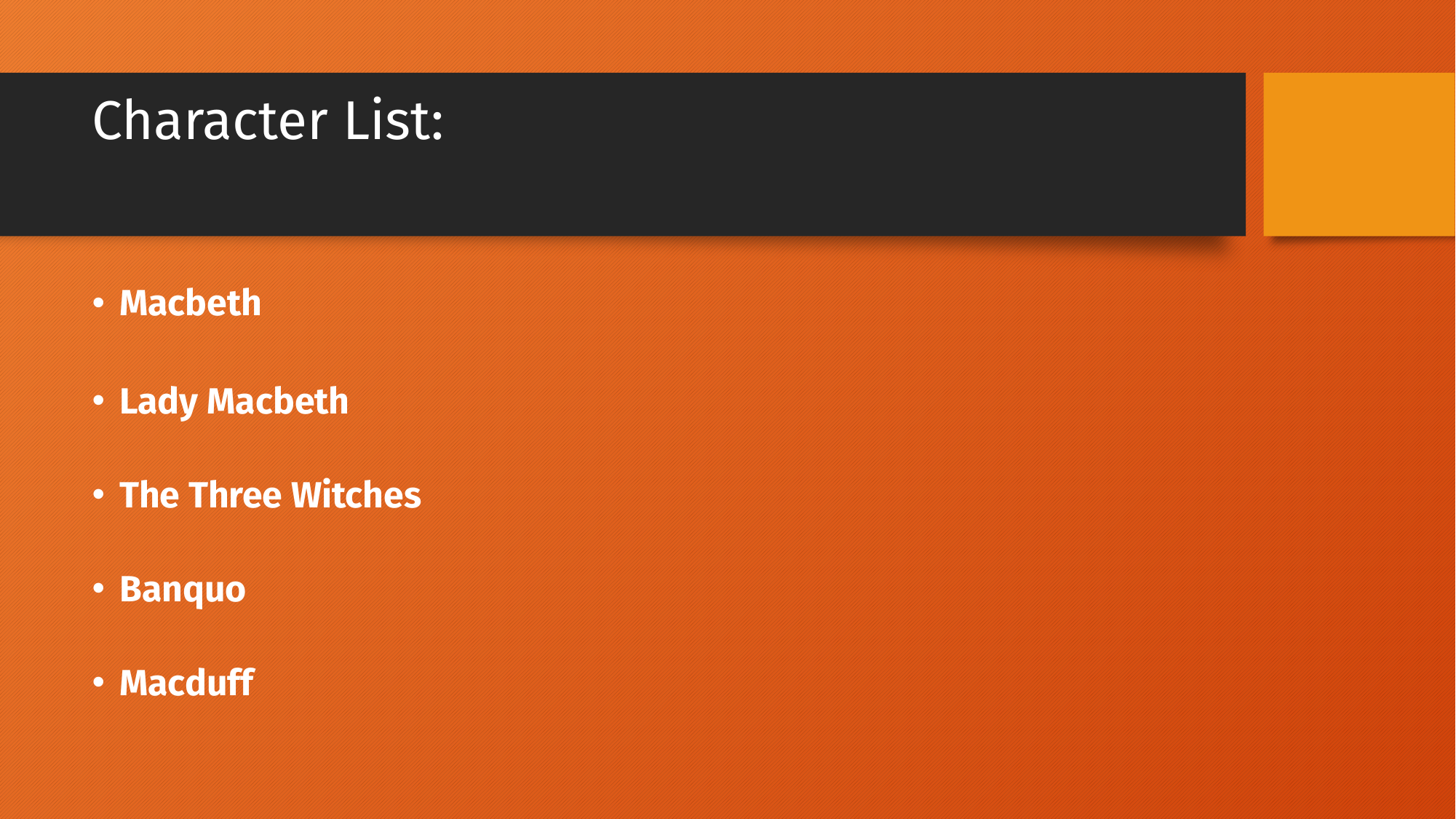

# Character List:
Macbeth
Lady Macbeth
The Three Witches
Banquo
Macduff